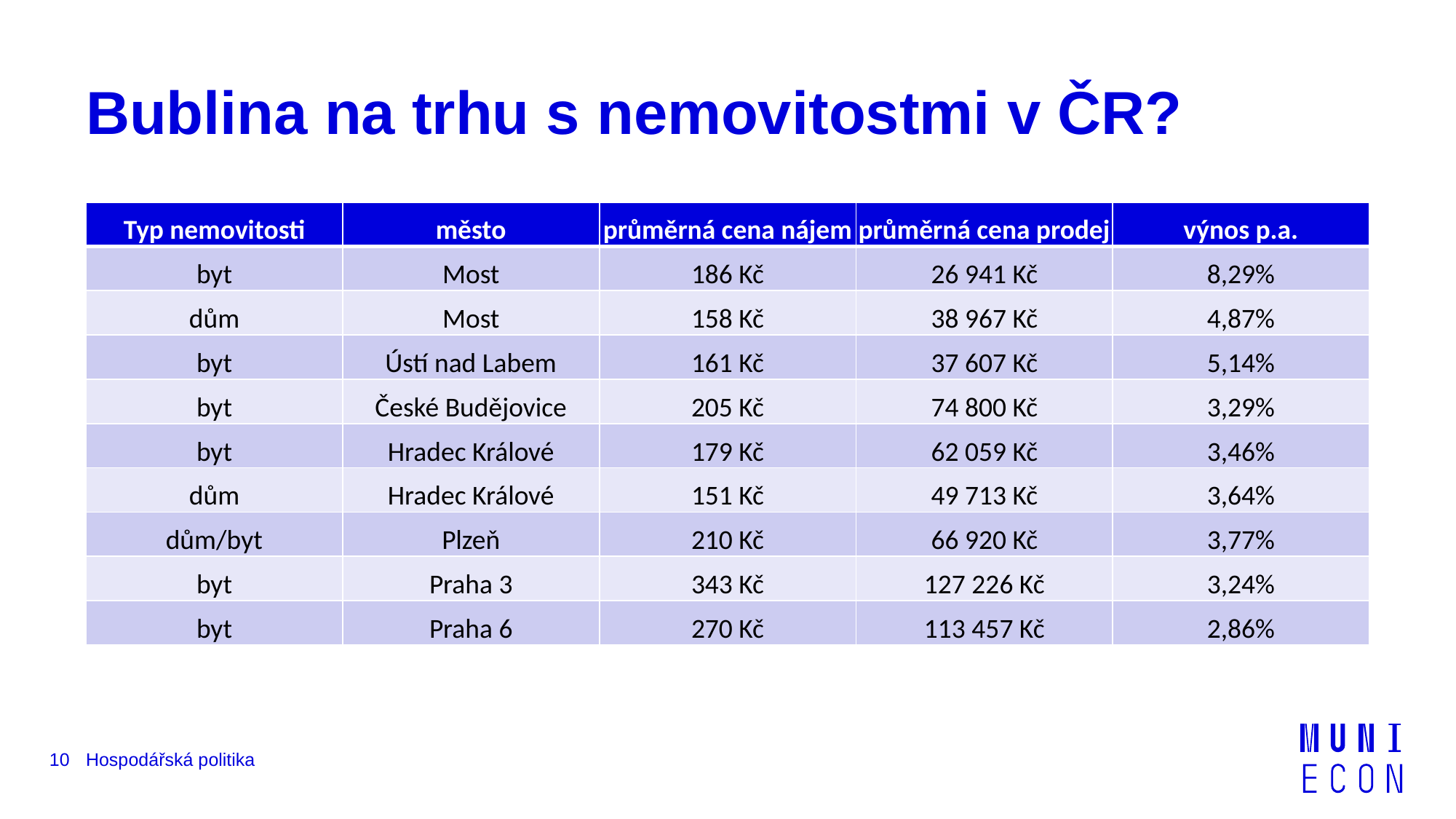

# Bublina na trhu s nemovitostmi v ČR?
| Typ nemovitosti | město | průměrná cena nájem | průměrná cena prodej | výnos p.a. |
| --- | --- | --- | --- | --- |
| byt | Most | 186 Kč | 26 941 Kč | 8,29% |
| dům | Most | 158 Kč | 38 967 Kč | 4,87% |
| byt | Ústí nad Labem | 161 Kč | 37 607 Kč | 5,14% |
| byt | České Budějovice | 205 Kč | 74 800 Kč | 3,29% |
| byt | Hradec Králové | 179 Kč | 62 059 Kč | 3,46% |
| dům | Hradec Králové | 151 Kč | 49 713 Kč | 3,64% |
| dům/byt | Plzeň | 210 Kč | 66 920 Kč | 3,77% |
| byt | Praha 3 | 343 Kč | 127 226 Kč | 3,24% |
| byt | Praha 6 | 270 Kč | 113 457 Kč | 2,86% |
10
Hospodářská politika